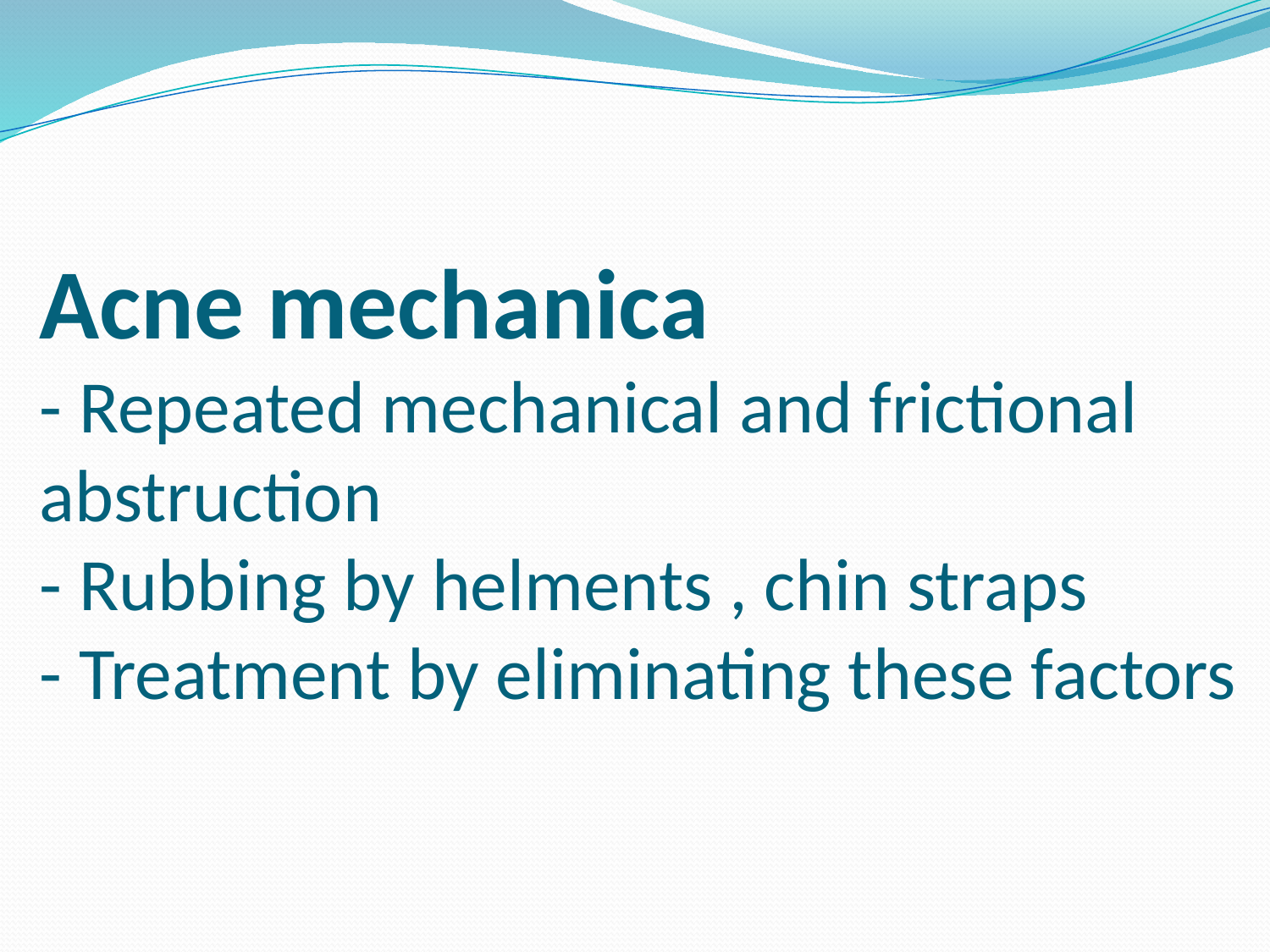

# Acne mechanica - Repeated mechanical and frictional abstruction - Rubbing by helments , chin straps - Treatment by eliminating these factors